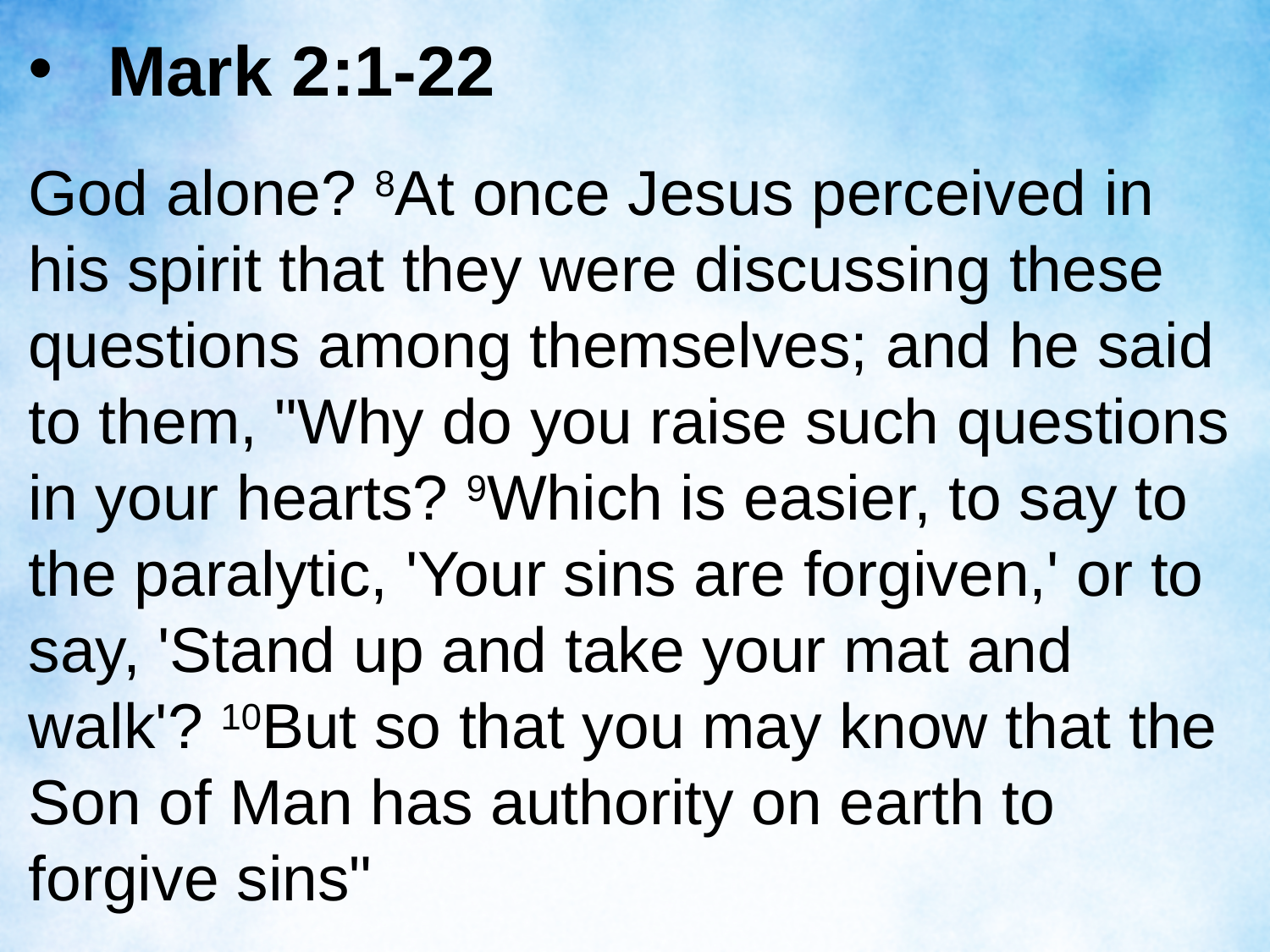

Mark 2:1-22
God alone? 8At once Jesus perceived in his spirit that they were discussing these questions among themselves; and he said to them, "Why do you raise such questions in your hearts? 9Which is easier, to say to the paralytic, 'Your sins are forgiven,' or to say, 'Stand up and take your mat and walk'? 10But so that you may know that the Son of Man has authority on earth to forgive sins"